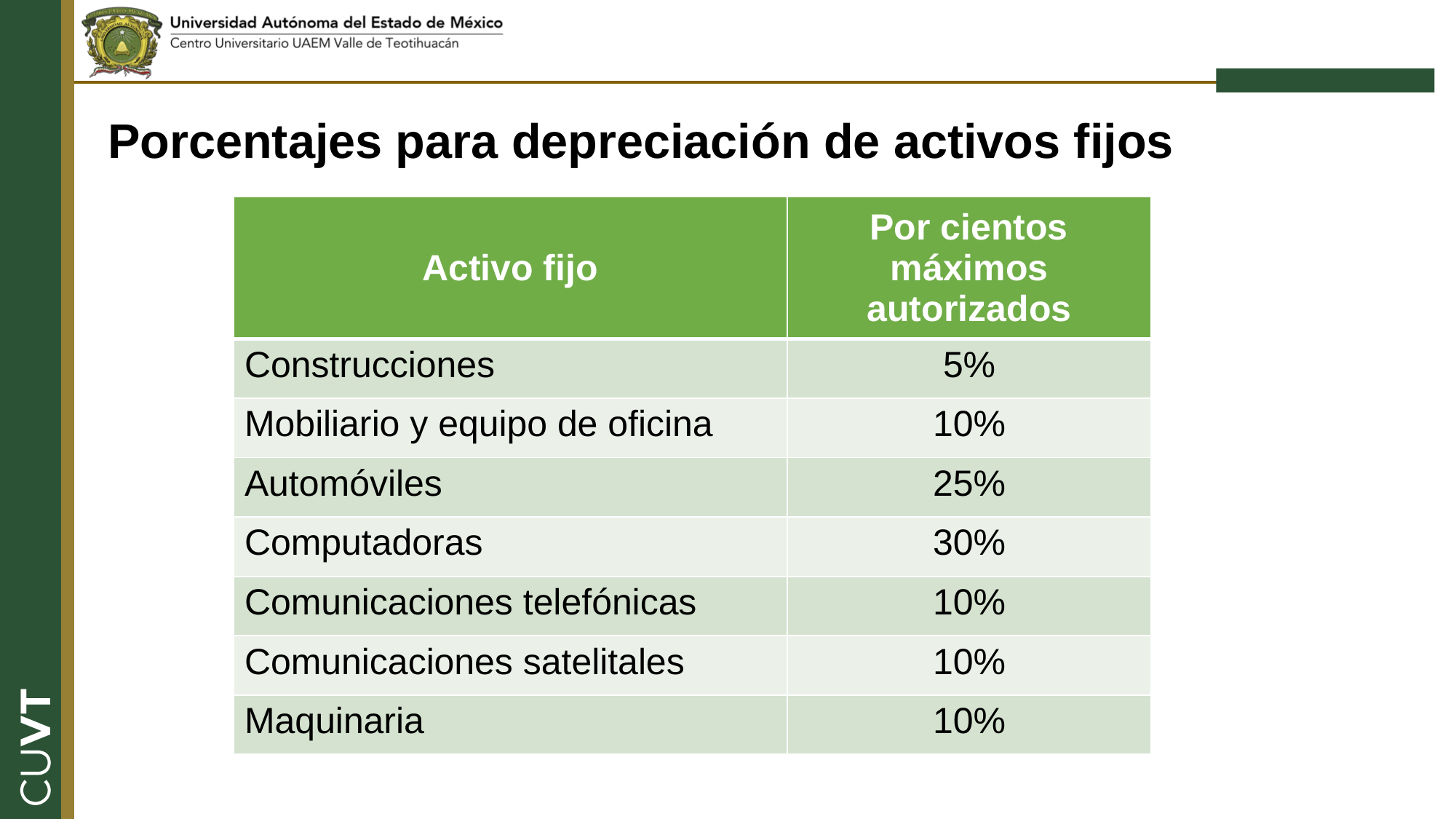

Porcentajes para depreciación de activos fijos
| Activo fijo | Por cientos máximos autorizados |
| --- | --- |
| Construcciones | 5% |
| Mobiliario y equipo de oficina | 10% |
| Automóviles | 25% |
| Computadoras | 30% |
| Comunicaciones telefónicas | 10% |
| Comunicaciones satelitales | 10% |
| Maquinaria | 10% |